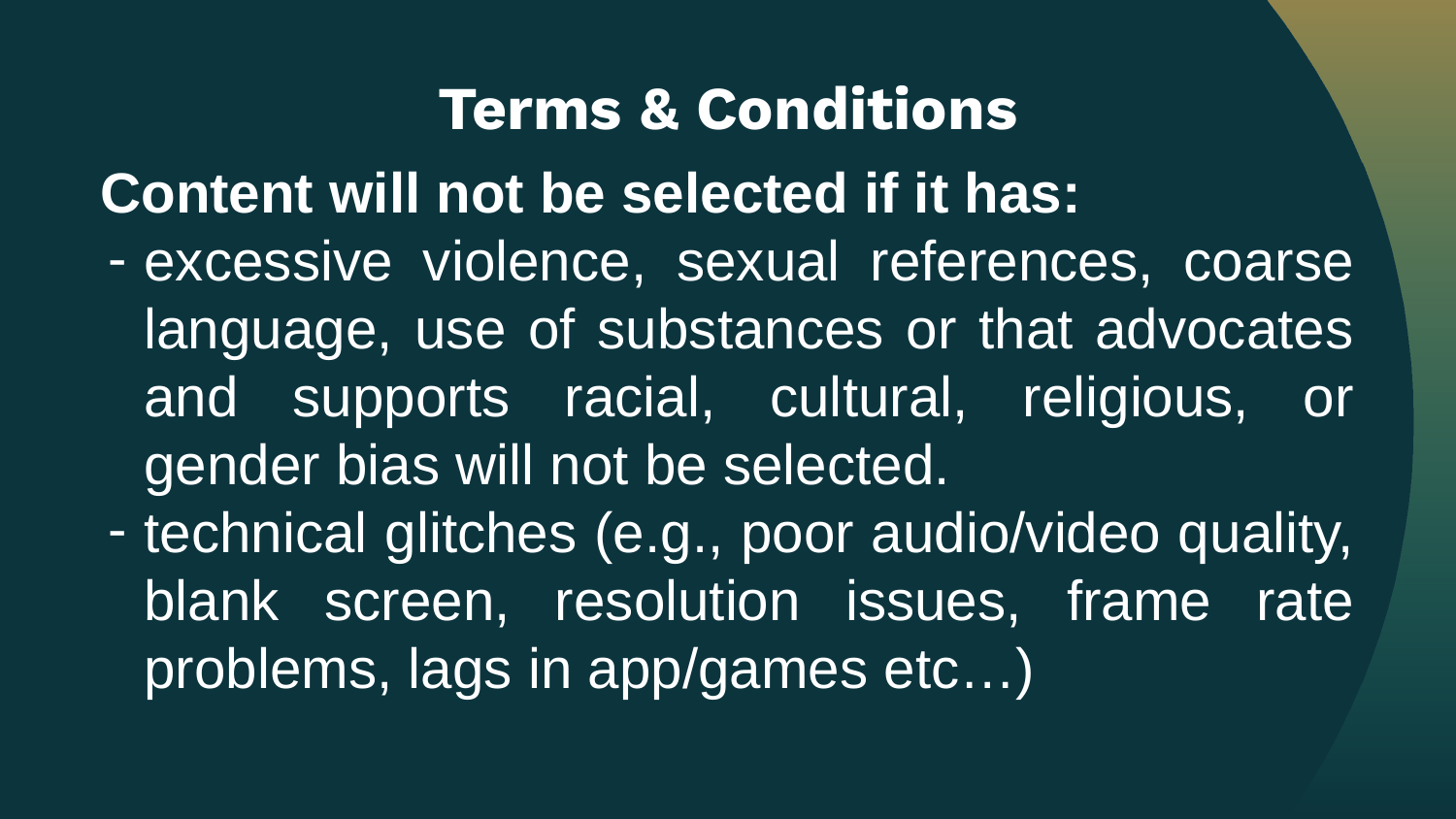

# Terms & Conditions
Content will not be selected if it has:
excessive violence, sexual references, coarse language, use of substances or that advocates and supports racial, cultural, religious, or gender bias will not be selected.
technical glitches (e.g., poor audio/video quality, blank screen, resolution issues, frame rate problems, lags in app/games etc…)